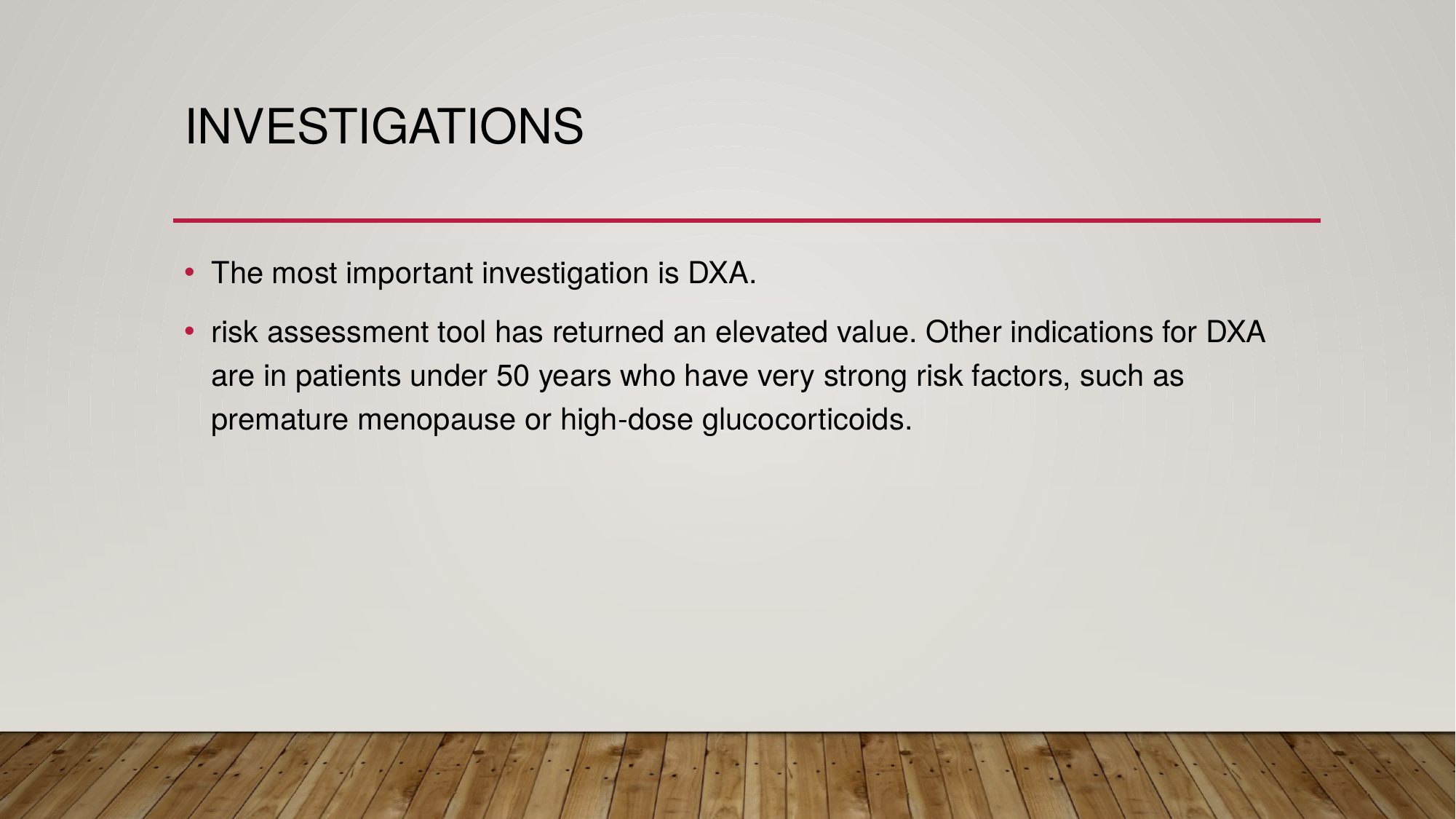

# Investigations
The most important investigation is DXA.
risk assessment tool has returned an elevated value. Other indications for DXA are in patients under 50 years who have very strong risk factors, such as premature menopause or high-dose glucocorticoids.